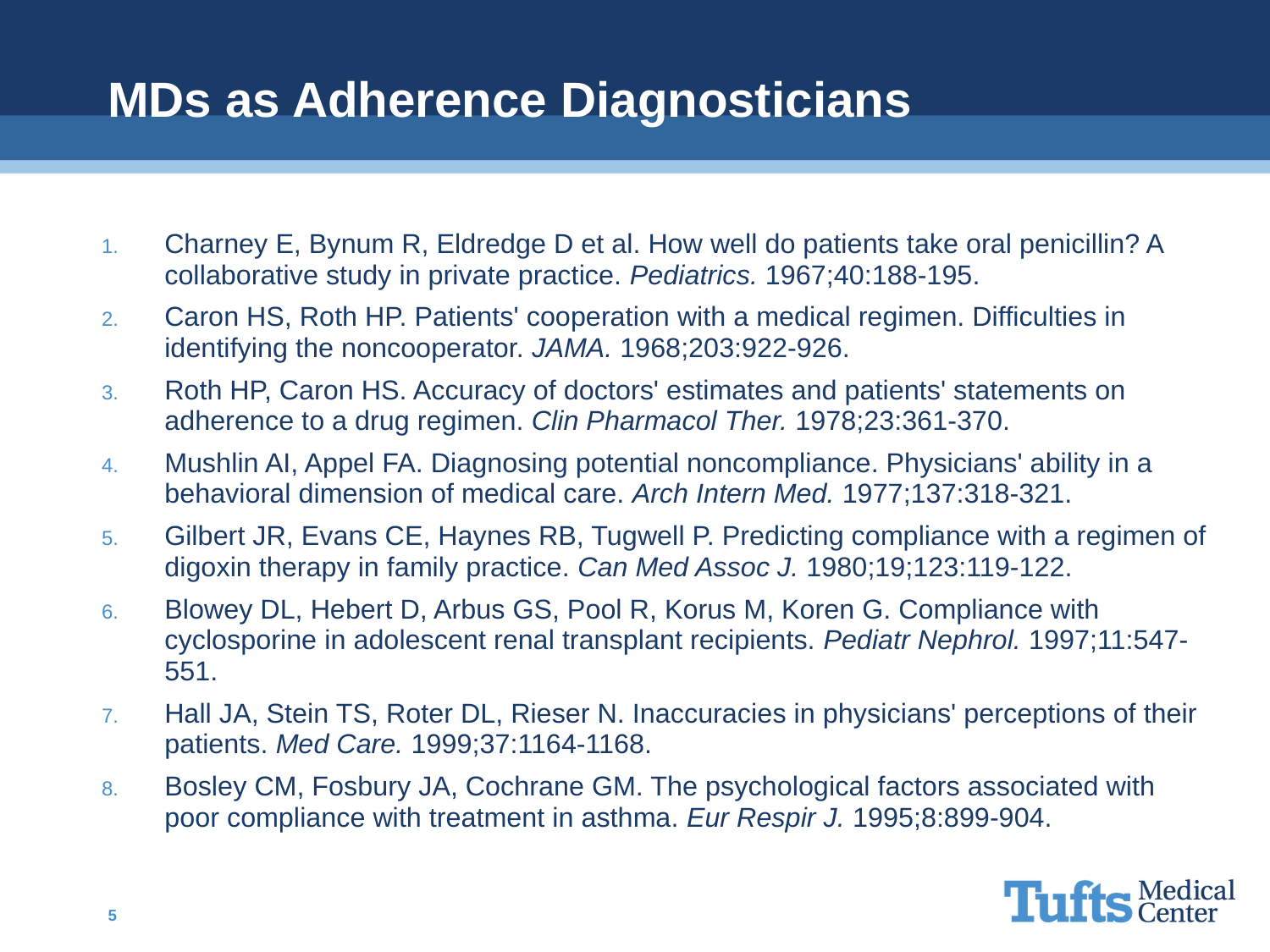

# MDs as Adherence Diagnosticians
Charney E, Bynum R, Eldredge D et al. How well do patients take oral penicillin? A collaborative study in private practice. Pediatrics. 1967;40:188-195.
Caron HS, Roth HP. Patients' cooperation with a medical regimen. Difficulties in identifying the noncooperator. JAMA. 1968;203:922-926.
Roth HP, Caron HS. Accuracy of doctors' estimates and patients' statements on adherence to a drug regimen. Clin Pharmacol Ther. 1978;23:361-370.
Mushlin AI, Appel FA. Diagnosing potential noncompliance. Physicians' ability in a behavioral dimension of medical care. Arch Intern Med. 1977;137:318-321.
Gilbert JR, Evans CE, Haynes RB, Tugwell P. Predicting compliance with a regimen of digoxin therapy in family practice. Can Med Assoc J. 1980;19;123:119-122.
Blowey DL, Hebert D, Arbus GS, Pool R, Korus M, Koren G. Compliance with cyclosporine in adolescent renal transplant recipients. Pediatr Nephrol. 1997;11:547-551.
Hall JA, Stein TS, Roter DL, Rieser N. Inaccuracies in physicians' perceptions of their patients. Med Care. 1999;37:1164-1168.
Bosley CM, Fosbury JA, Cochrane GM. The psychological factors associated with poor compliance with treatment in asthma. Eur Respir J. 1995;8:899-904.

5